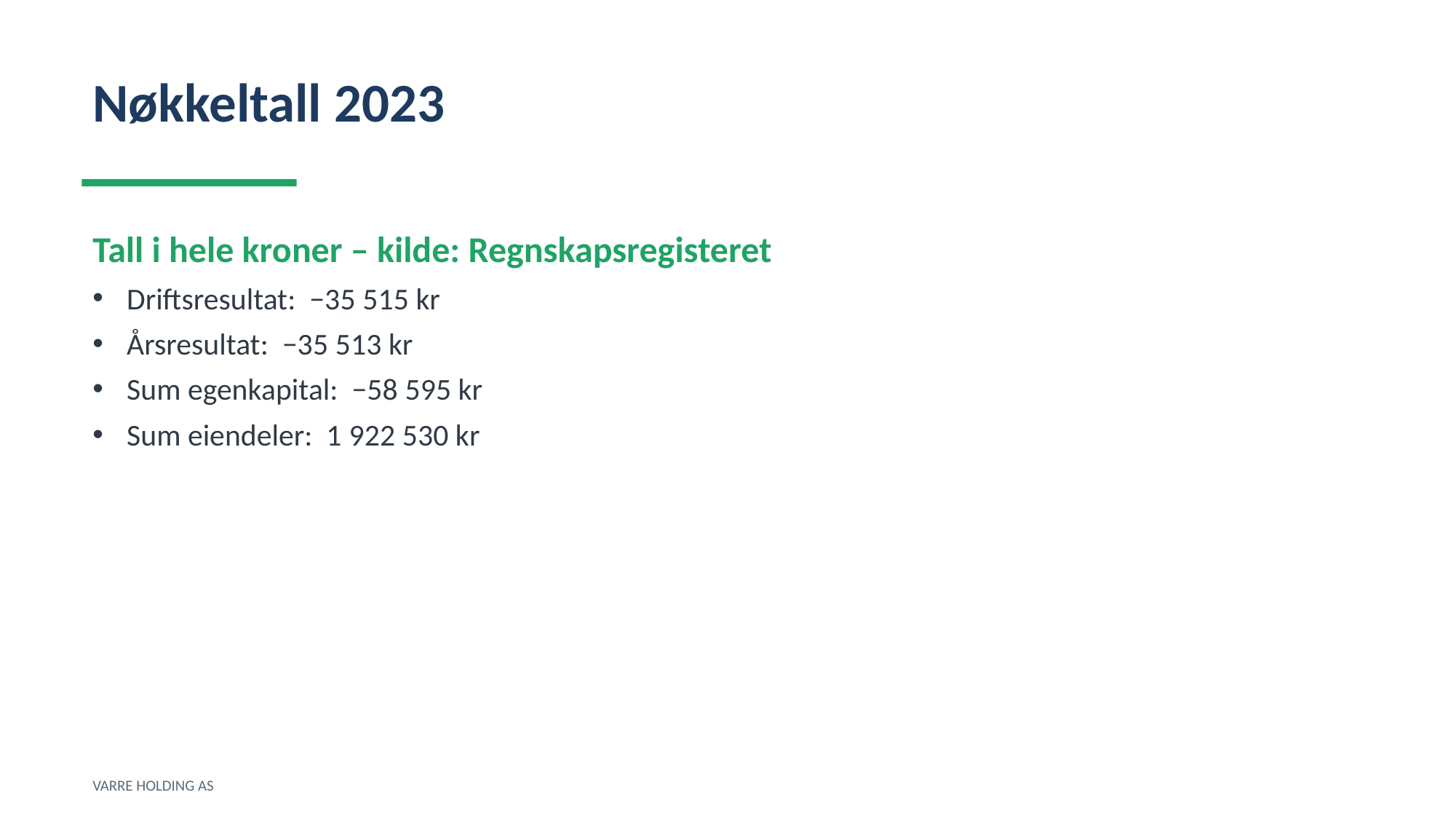

Nøkkeltall 2023

Tall i hele kroner – kilde: Regnskapsregisteret
Driftsresultat:  −35 515 kr
Årsresultat:  −35 513 kr
Sum egenkapital:  −58 595 kr
Sum eiendeler:  1 922 530 kr
VARRE HOLDING AS